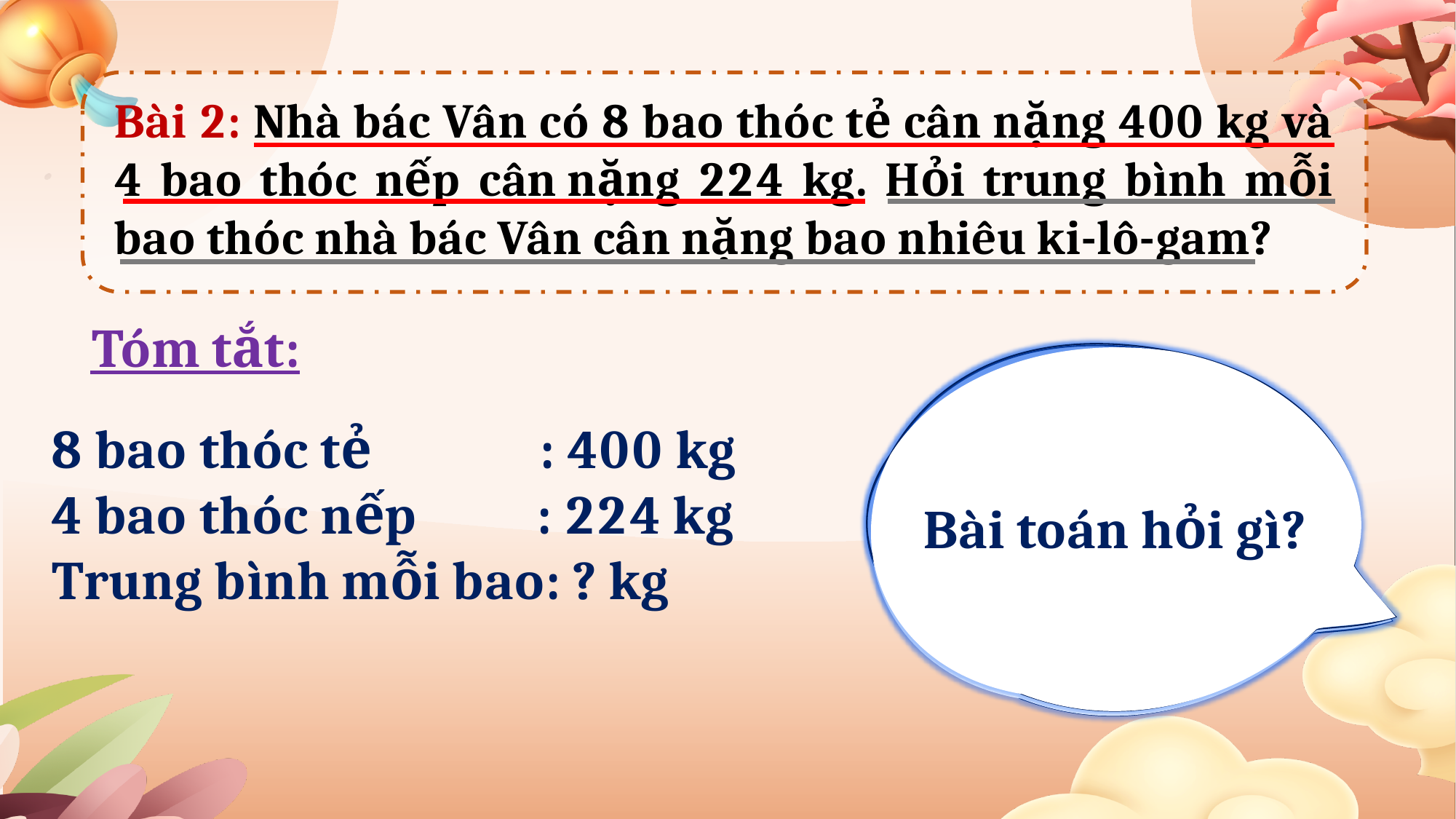

Bài 2: Nhà bác Vân có 8 bao thóc tẻ cân nặng 400 kg và 4 bao thóc nếp cân nặng 224 kg. Hỏi trung bình mỗi bao thóc nhà bác Vân cân nặng bao nhiêu ki-lô-gam?
Tóm tắt:
Bài toán hỏi gì?
Bài toán cho biết gì?
8 bao thóc tẻ              : 400 kg
4 bao thóc nếp          : 224 kg
Trung bình mỗi bao: ? kg